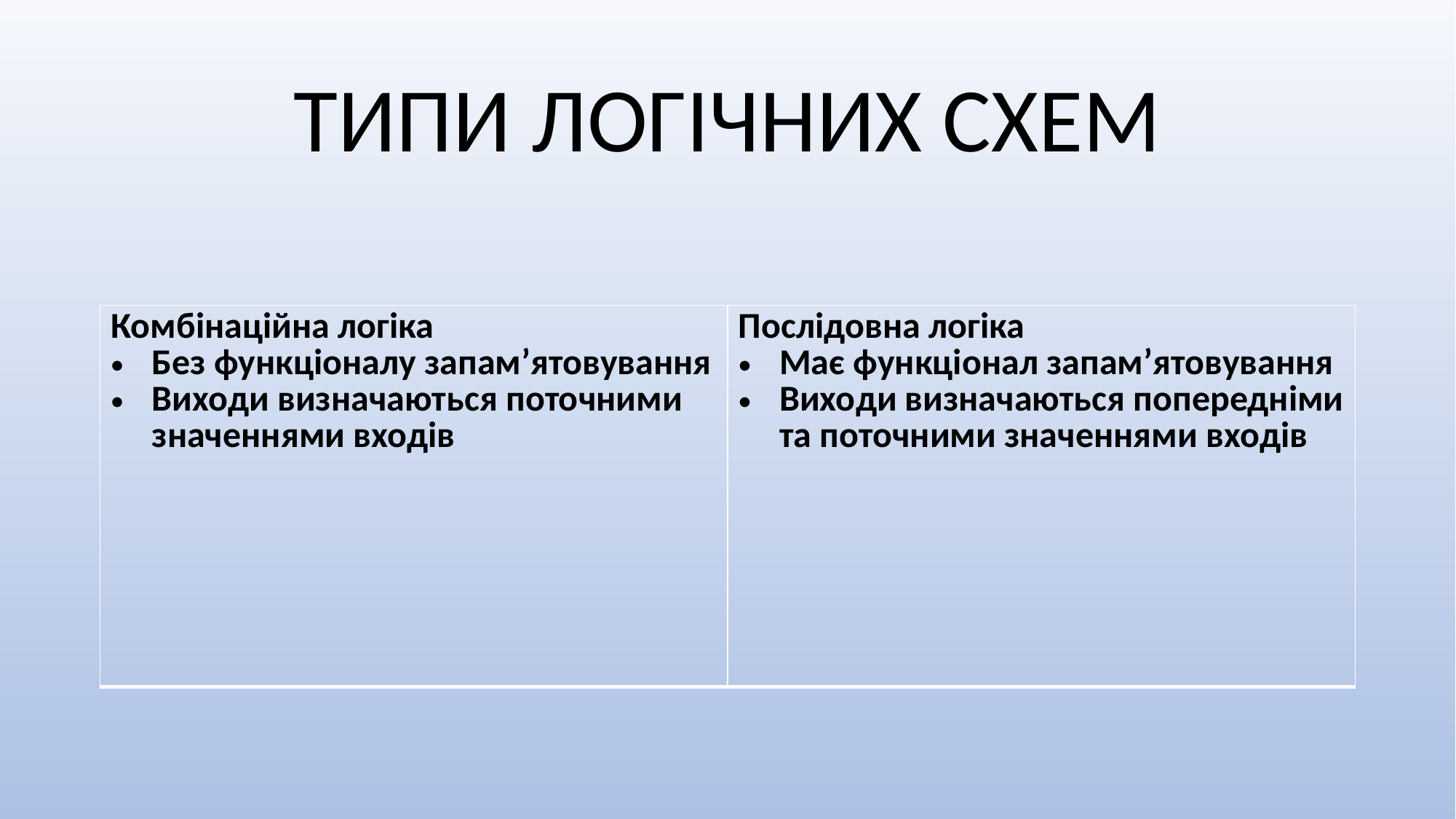

ТИПИ ЛОГІЧНИХ СХЕМ
| Комбінаційна логіка Без функціоналу запам’ятовування Виходи визначаються поточними значеннями входів | Послідовна логіка Має функціонал запам’ятовування Виходи визначаються попередніми та поточними значеннями входів |
| --- | --- |